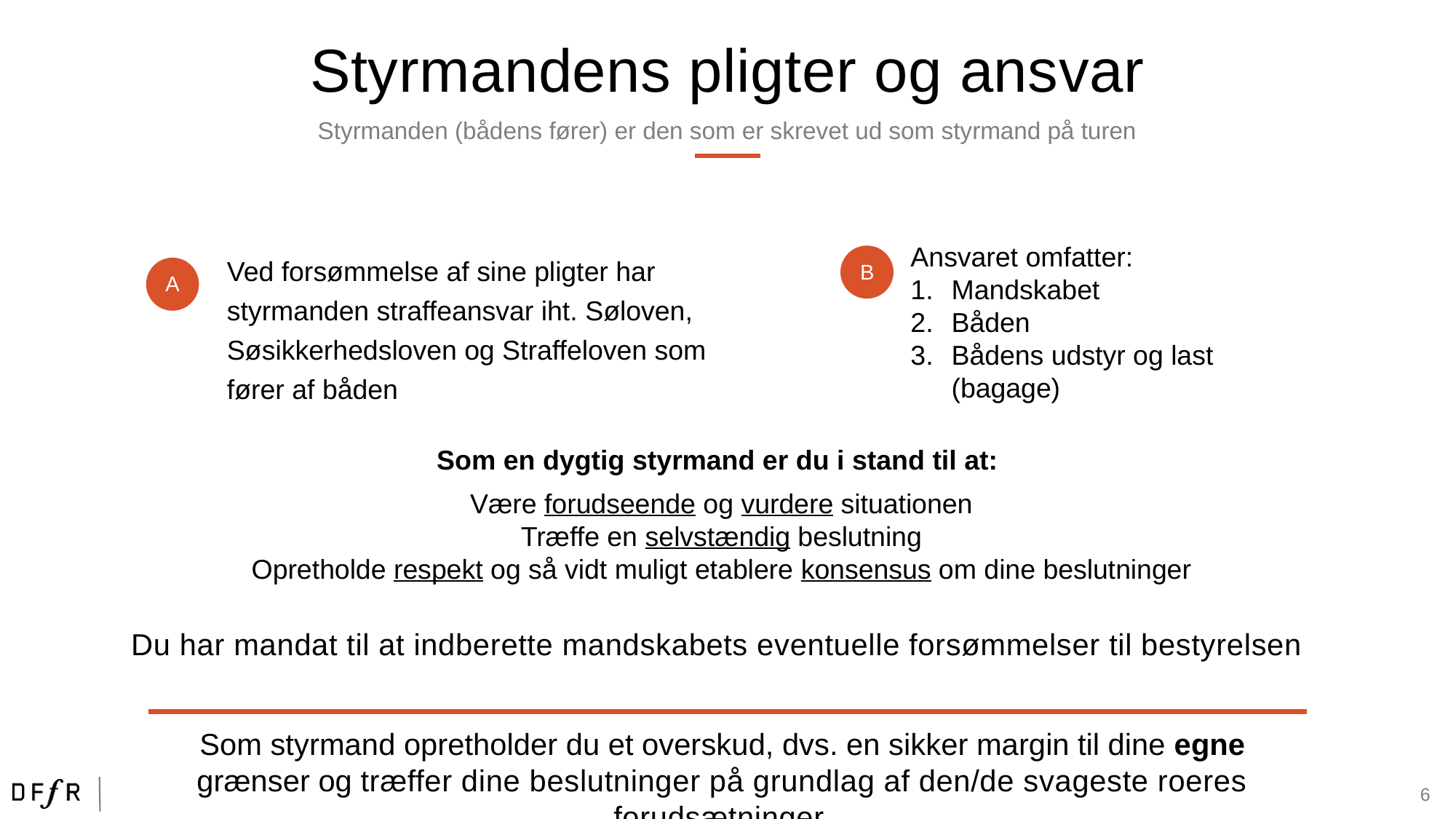

Styrmandens pligter og ansvar
Styrmanden (bådens fører) er den som er skrevet ud som styrmand på turen
Ansvaret omfatter:
Mandskabet
Båden
Bådens udstyr og last (bagage)

B
Ved forsømmelse af sine pligter har styrmanden straffeansvar iht. Søloven, Søsikkerhedsloven og Straffeloven som fører af båden

A
Som en dygtig styrmand er du i stand til at:

Være forudseende og vurdere situationen
Træffe en selvstændig beslutning
Opretholde respekt og så vidt muligt etablere konsensus om dine beslutninger

Du har mandat til at indberette mandskabets eventuelle forsømmelser til bestyrelsen
Som styrmand opretholder du et overskud, dvs. en sikker margin til dine egne grænser og træffer dine beslutninger på grundlag af den/de svageste roeres forudsætninger.